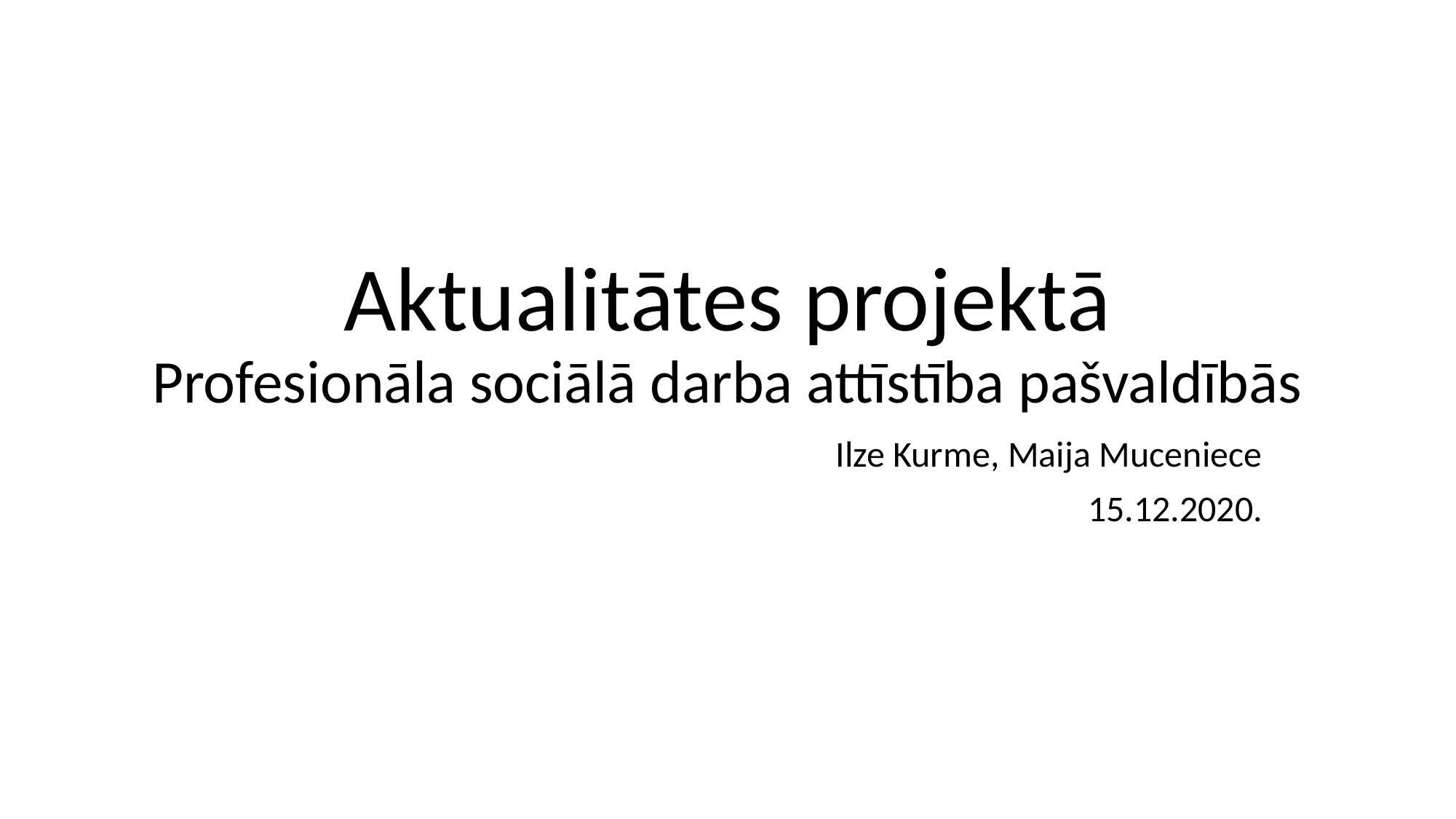

# Aktualitātes projektā Profesionāla sociālā darba attīstība pašvaldībās
Ilze Kurme, Maija Muceniece
15.12.2020.